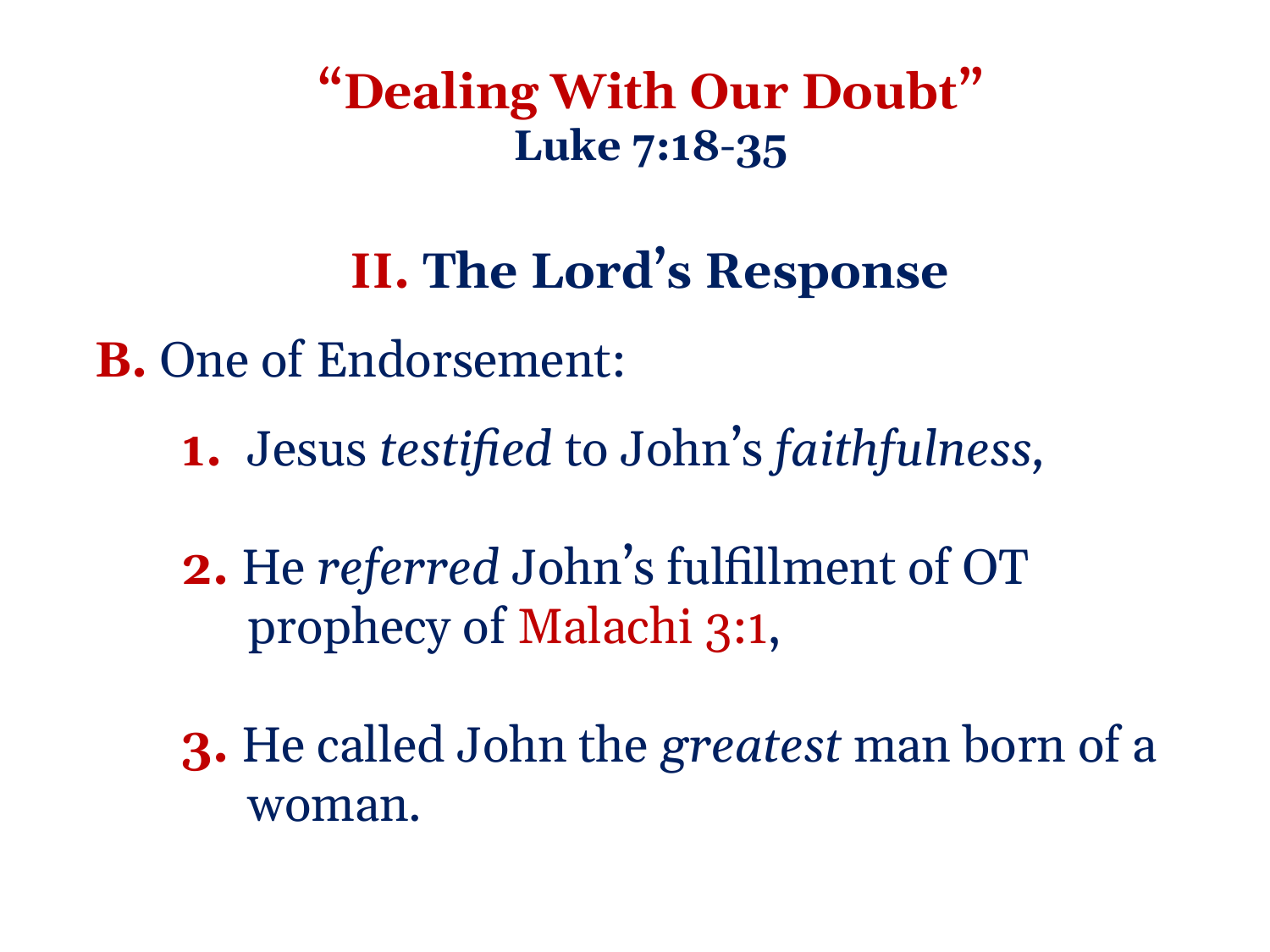

“Dealing With Our Doubt”
Luke 7:18-35
II. The Lord’s Response

B. One of Endorsement:

       1.  Jesus testified to John’s faithfulness,

       2. He referred John’s fulfillment of OT
             prophecy of Malachi 3:1,

       3. He called John the greatest man born of a
             woman.